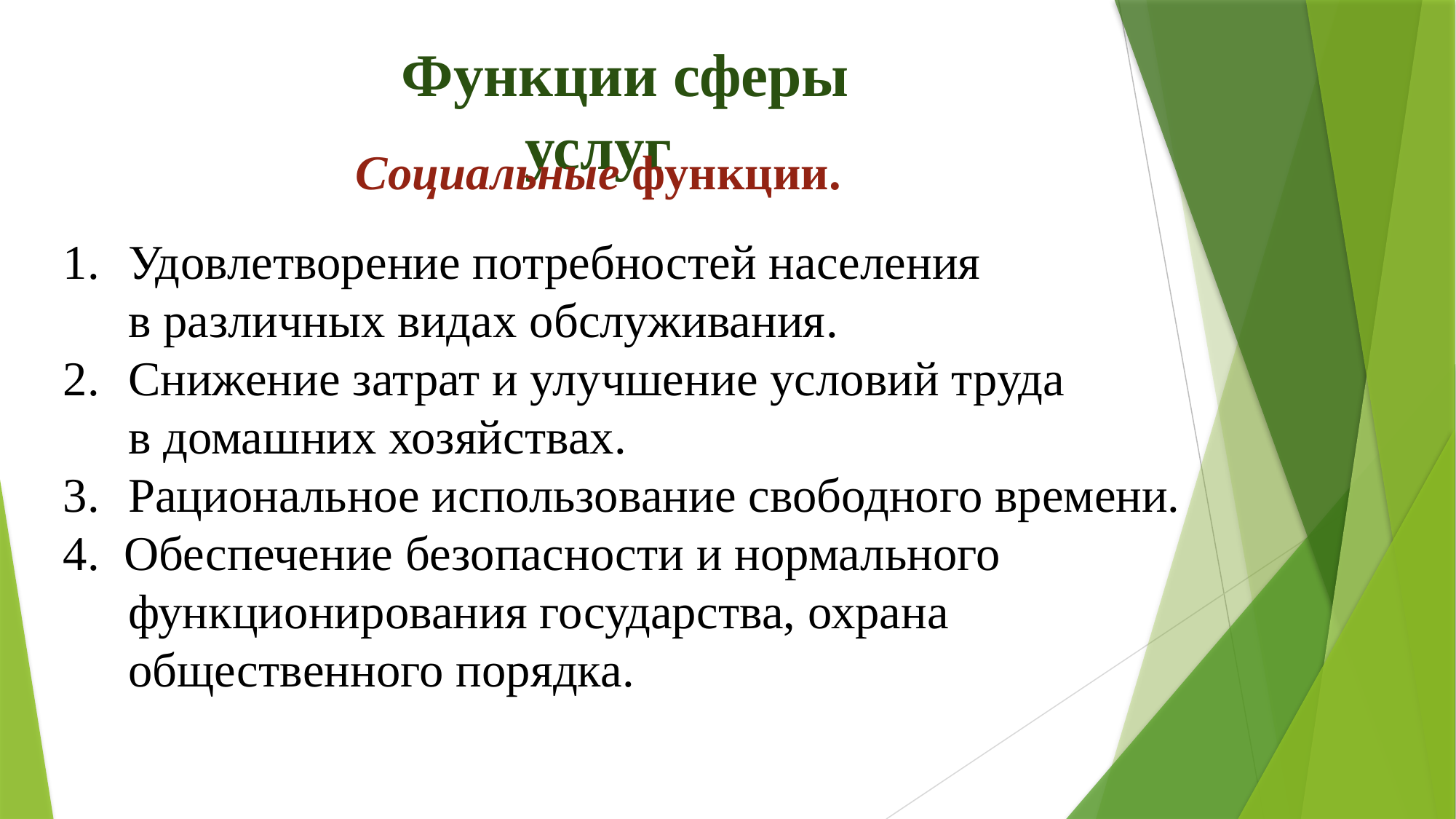

Функции сферы услуг
Социальные функции.
Удовлетворение потребностей населения
в различных видах обслуживания.
Снижение затрат и улучшение условий труда
в домашних хозяйствах.
Рациональное использование свободного времени.
4.  Обеспечение безопасности и нормального функционирования государства, охрана общественного порядка.